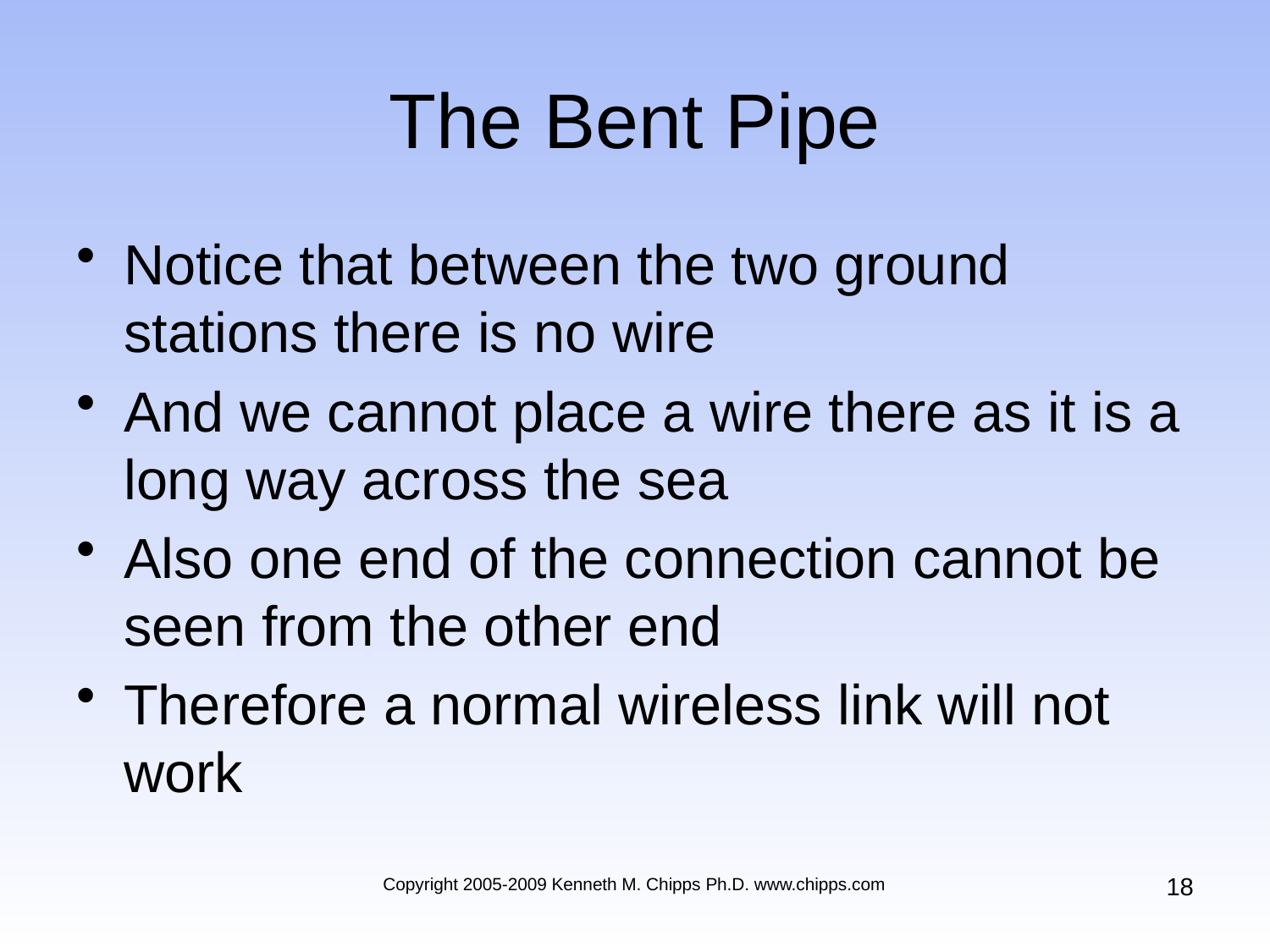

# The Bent Pipe
Notice that between the two ground stations there is no wire
And we cannot place a wire there as it is a long way across the sea
Also one end of the connection cannot be seen from the other end
Therefore a normal wireless link will not work
18
Copyright 2005-2009 Kenneth M. Chipps Ph.D. www.chipps.com